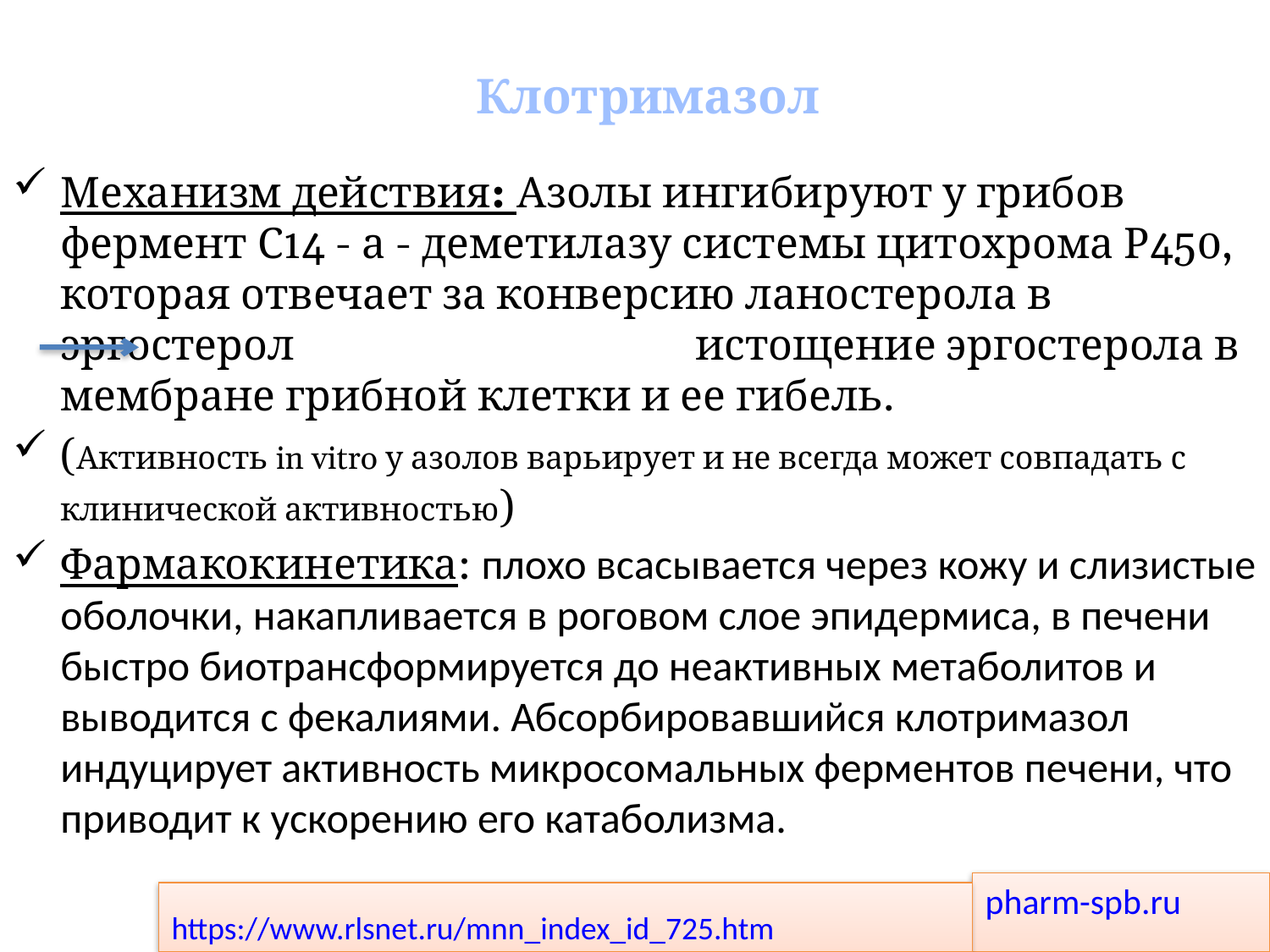

# Клотримазол
Механизм действия: Азолы ингибируют у грибов фермент С14 - а - деметилазу системы цитохрома Р450, которая отвечает за конверсию ланостерола в эргостерол                                 	истощение эргостерола в мембране грибной клетки и ее гибель.
(Активность in vitro у азолов варьирует и не всегда может совпадать с клинической активностью)
Фармакокинетика: плохо всасывается через кожу и слизистые оболочки, накапливается в роговом слое эпидермиса, в печени быстро биотрансформируется до неактивных метаболитов и выводится с фекалиями. Абсорбировавшийся клотримазол индуцирует активность микросомальных ферментов печени, что приводит к ускорению его катаболизма.
pharm-spb.ru

https://www.rlsnet.ru/mnn_index_id_725.htm